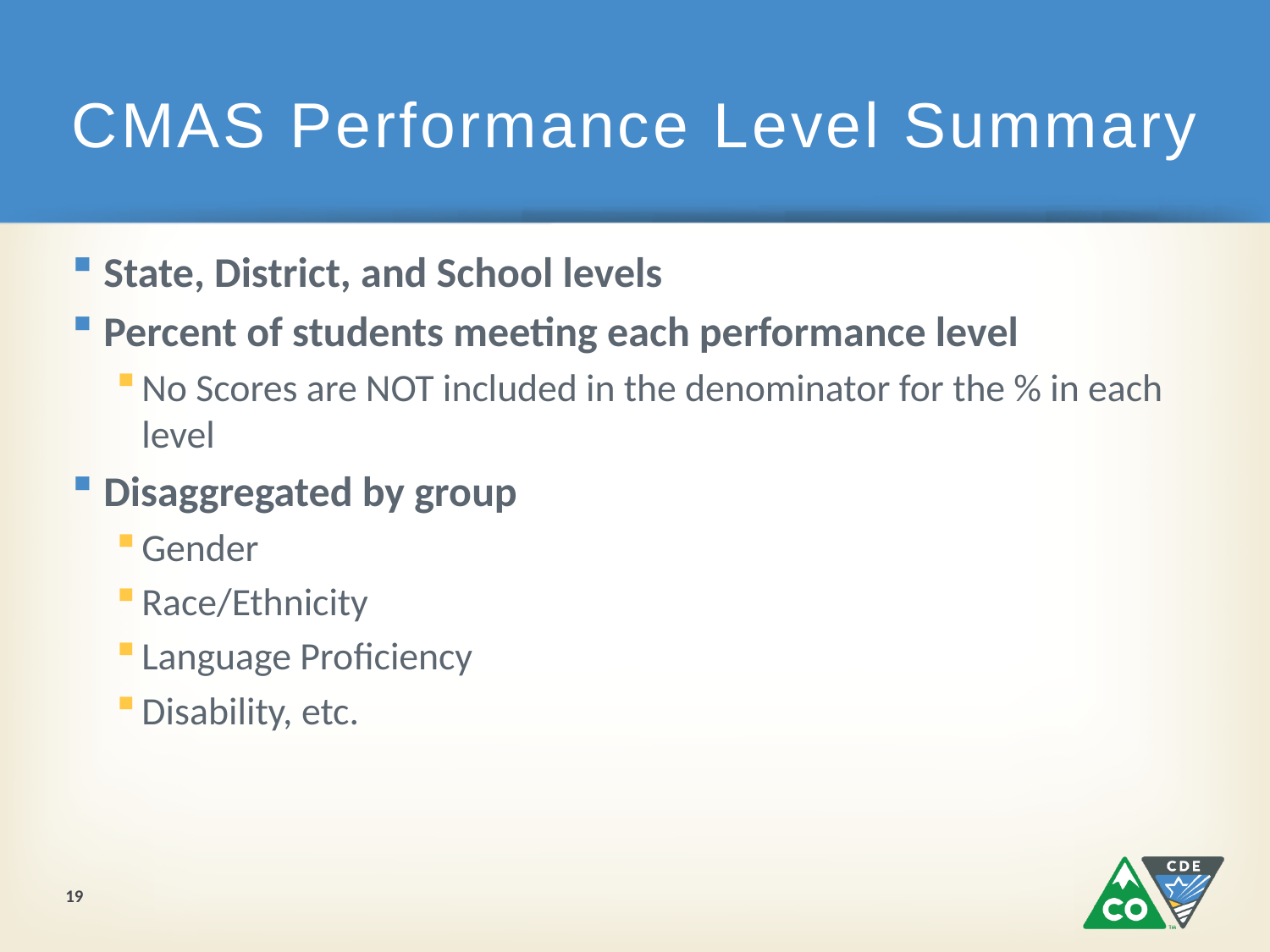

# CMAS Performance Level Summary
State, District, and School levels
Percent of students meeting each performance level
No Scores are NOT included in the denominator for the % in each level
Disaggregated by group
Gender
Race/Ethnicity
Language Proficiency
Disability, etc.
19